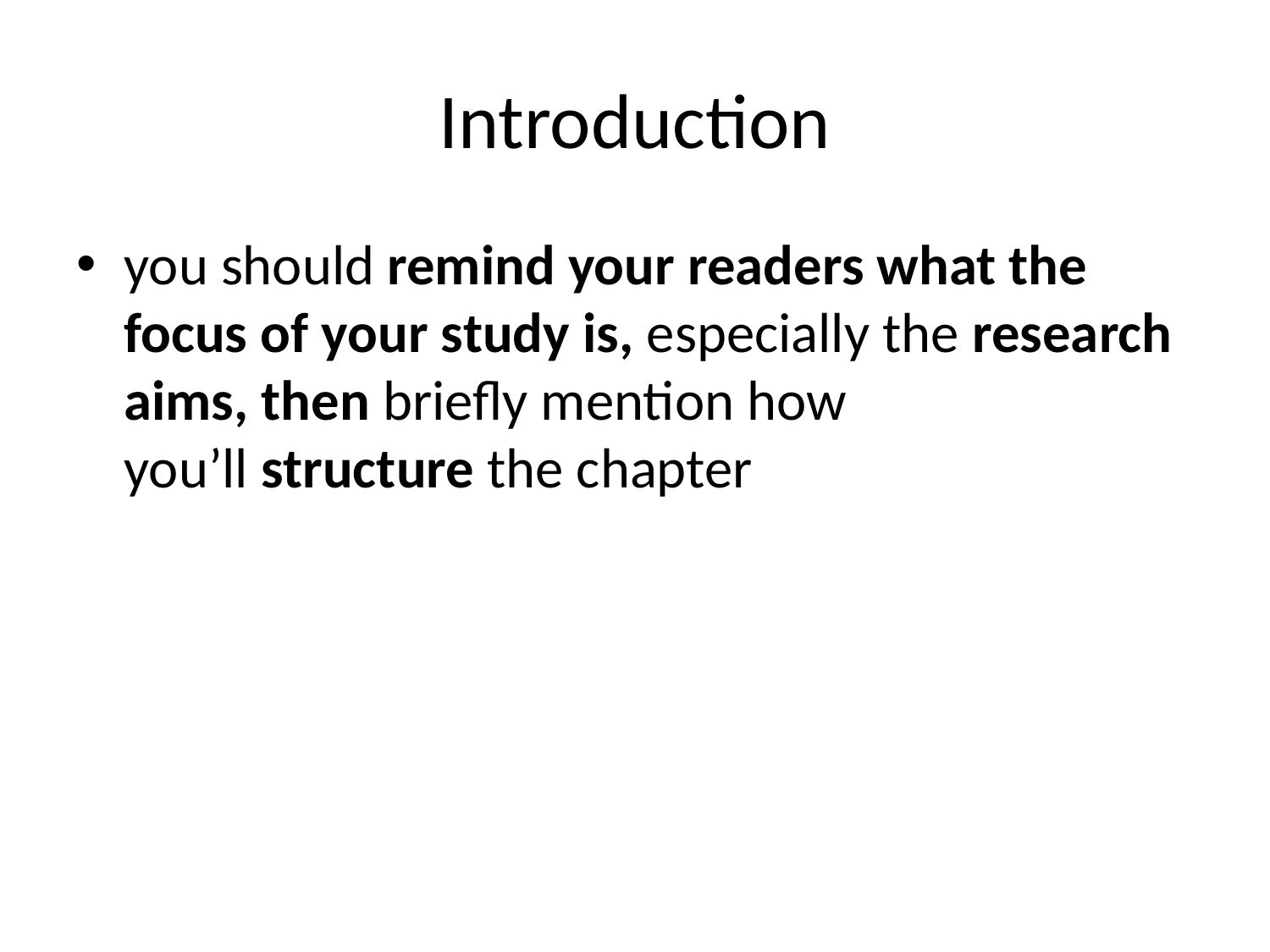

# Introduction
you should remind your readers what the focus of your study is, especially the research aims, then briefly mention how you’ll structure the chapter